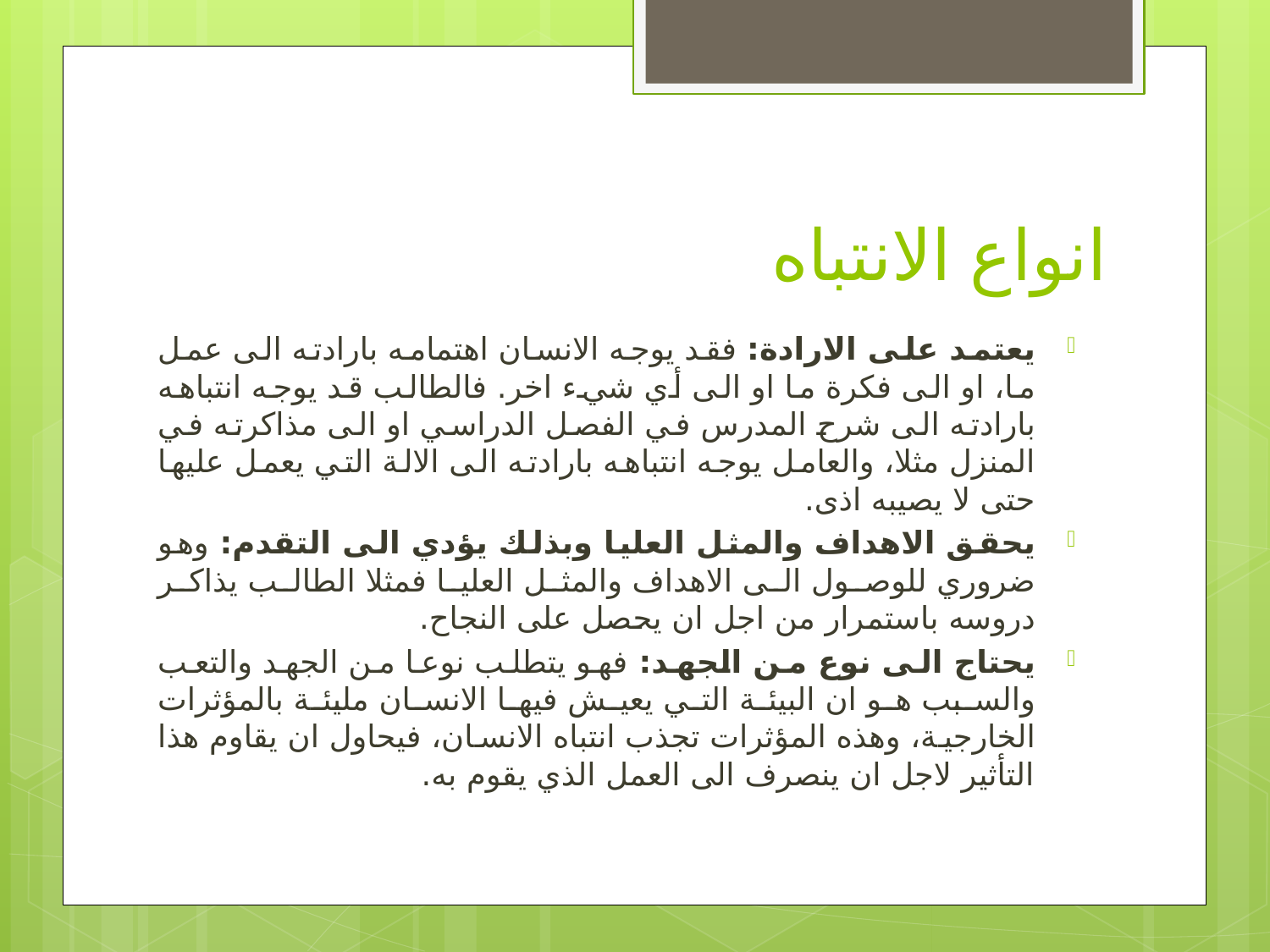

# انواع الانتباه
يعتمد على الارادة: فقد يوجه الانسان اهتمامه بارادته الى عمل ما، او الى فكرة ما او الى أي شيء اخر. فالطالب قد يوجه انتباهه بارادته الى شرح المدرس في الفصل الدراسي او الى مذاكرته في المنزل مثلا، والعامل يوجه انتباهه بارادته الى الالة التي يعمل عليها حتى لا يصيبه اذى.
يحقق الاهداف والمثل العليا وبذلك يؤدي الى التقدم: وهو ضروري للوصول الى الاهداف والمثل العليا فمثلا الطالب يذاكر دروسه باستمرار من اجل ان يحصل على النجاح.
يحتاج الى نوع من الجهد: فهو يتطلب نوعا من الجهد والتعب والسبب هو ان البيئة التي يعيش فيها الانسان مليئة بالمؤثرات الخارجية، وهذه المؤثرات تجذب انتباه الانسان، فيحاول ان يقاوم هذا التأثير لاجل ان ينصرف الى العمل الذي يقوم به.